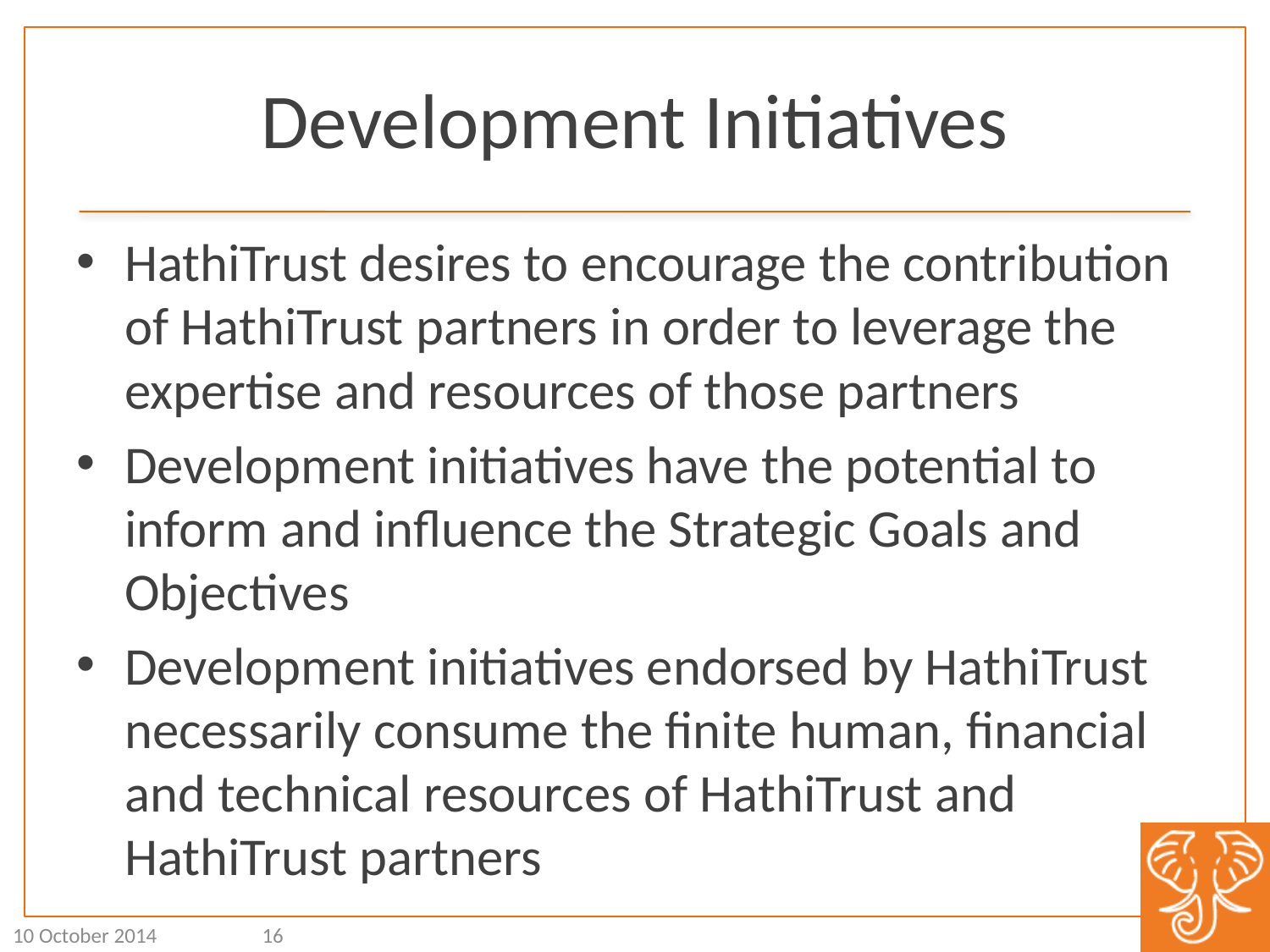

# Development Initiatives
HathiTrust desires to encourage the contribution of HathiTrust partners in order to leverage the expertise and resources of those partners
Development initiatives have the potential to inform and influence the Strategic Goals and Objectives
Development initiatives endorsed by HathiTrust necessarily consume the finite human, financial and technical resources of HathiTrust and HathiTrust partners
10 October 2014
16